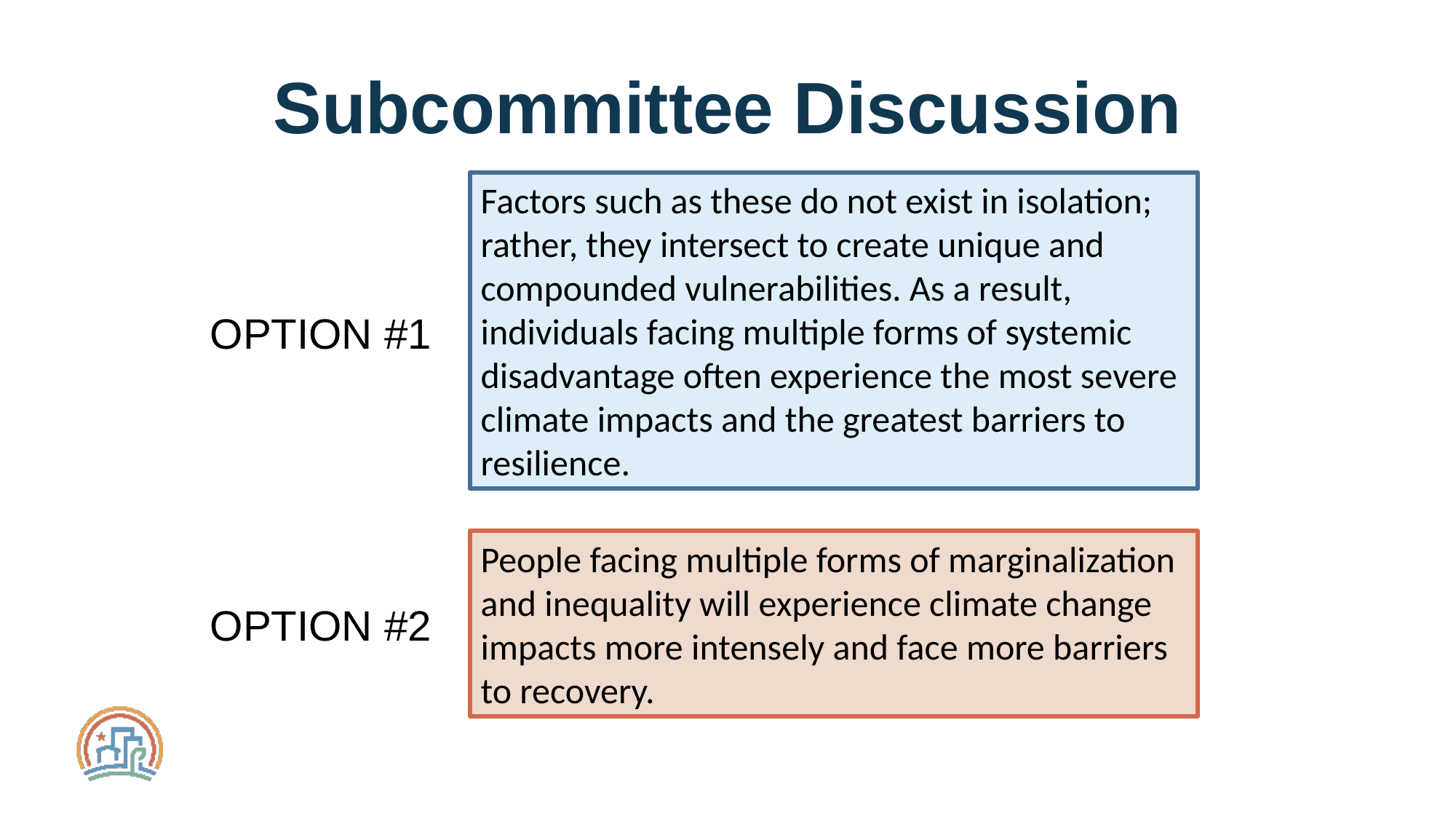

Subcommittee Discussion
Factors such as these do not exist in isolation; rather, they intersect to create unique and compounded vulnerabilities. As a result, individuals facing multiple forms of systemic disadvantage often experience the most severe climate impacts and the greatest barriers to resilience.
OPTION #1
People facing multiple forms of marginalization and inequality will experience climate change impacts more intensely and face more barriers to recovery.
OPTION #2